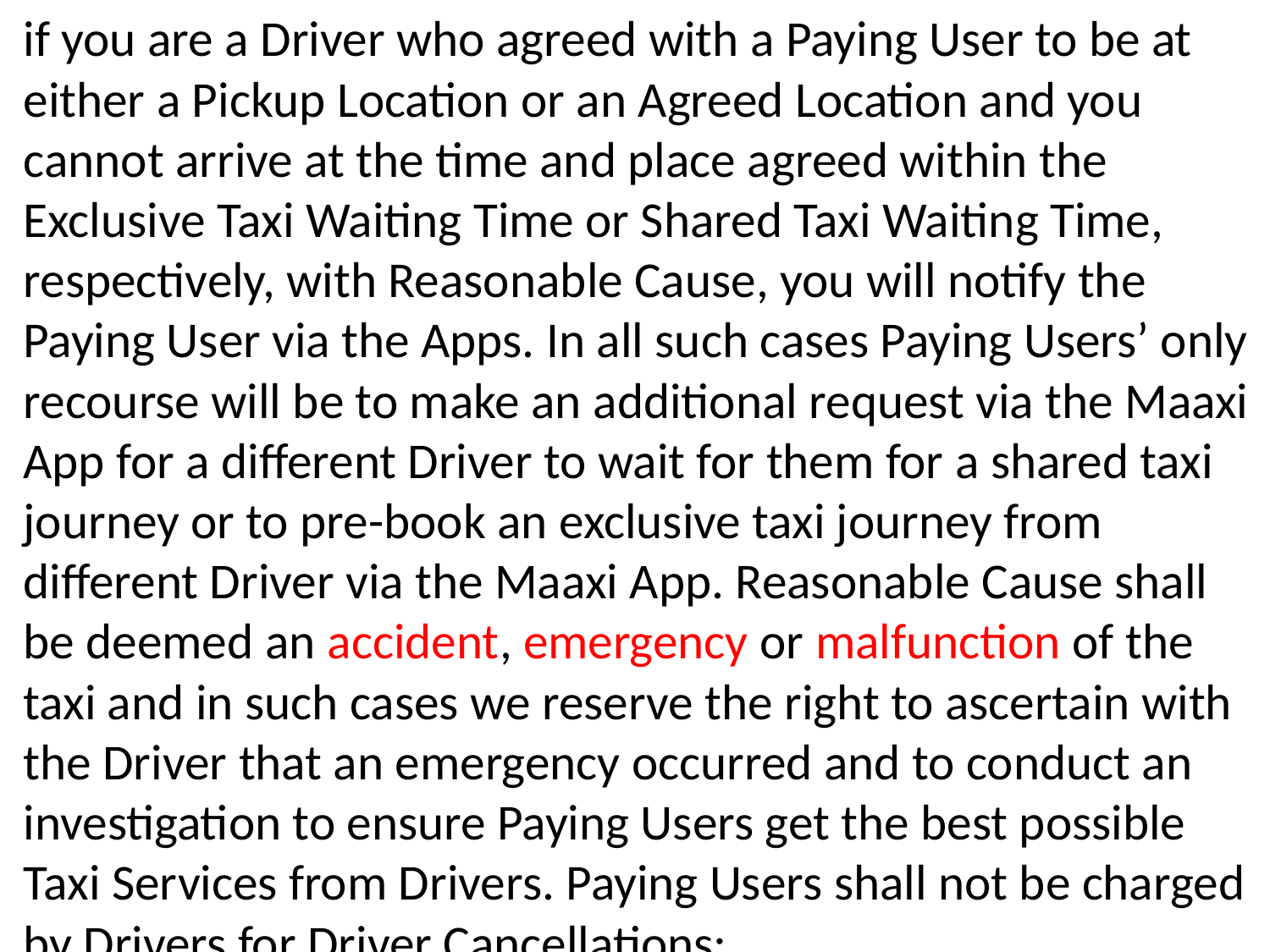

if you are a Driver who agreed with a Paying User to be at either a Pickup Location or an Agreed Location and you cannot arrive at the time and place agreed within the Exclusive Taxi Waiting Time or Shared Taxi Waiting Time, respectively, with Reasonable Cause, you will notify the Paying User via the Apps. In all such cases Paying Users’ only recourse will be to make an additional request via the Maaxi App for a different Driver to wait for them for a shared taxi journey or to pre-book an exclusive taxi journey from different Driver via the Maaxi App. Reasonable Cause shall be deemed an accident, emergency or malfunction of the taxi and in such cases we reserve the right to ascertain with the Driver that an emergency occurred and to conduct an investigation to ensure Paying Users get the best possible Taxi Services from Drivers. Paying Users shall not be charged by Drivers for Driver Cancellations;